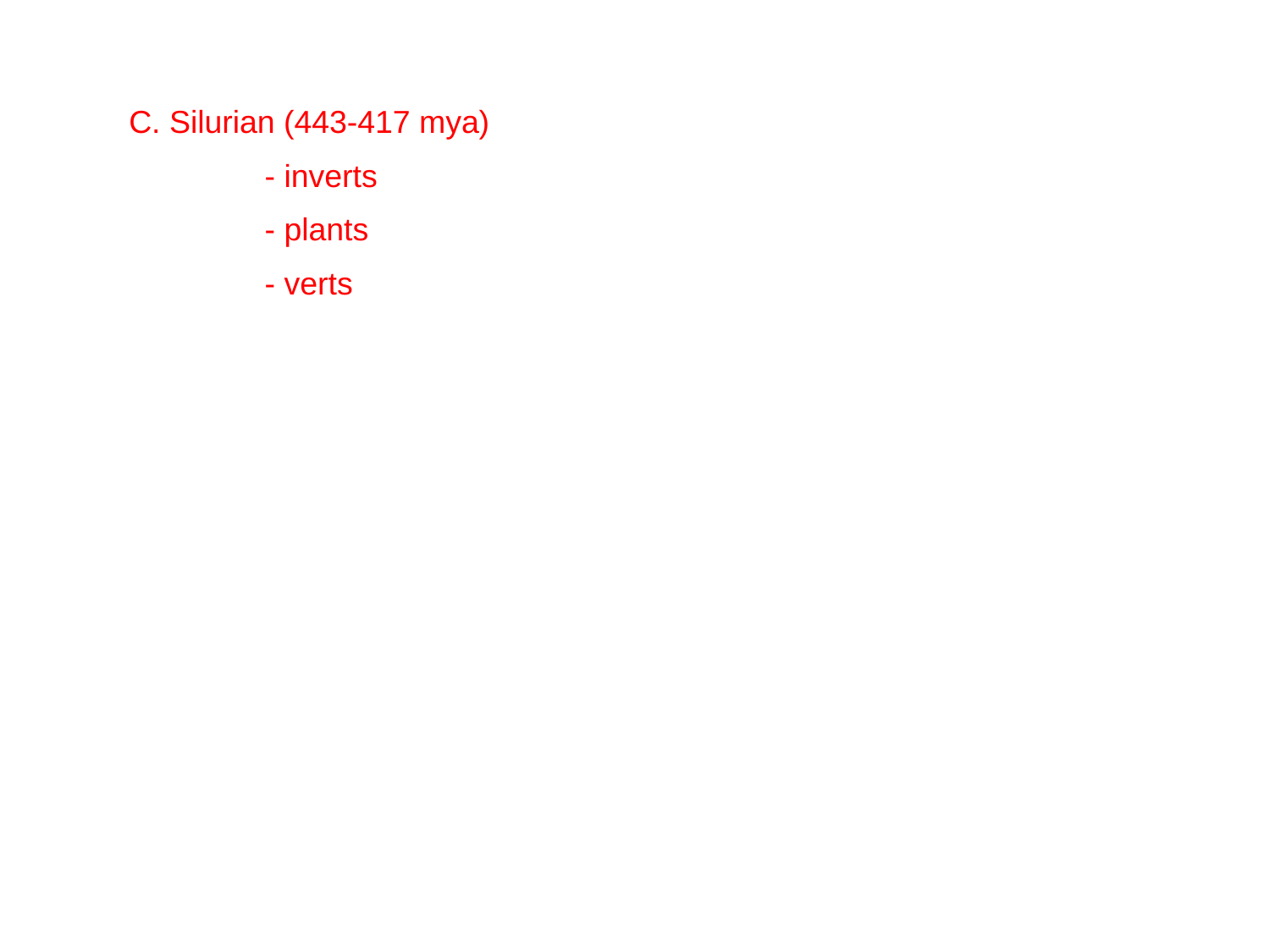

C. Silurian (443-417 mya)
	 - inverts
	 - plants
	 - verts